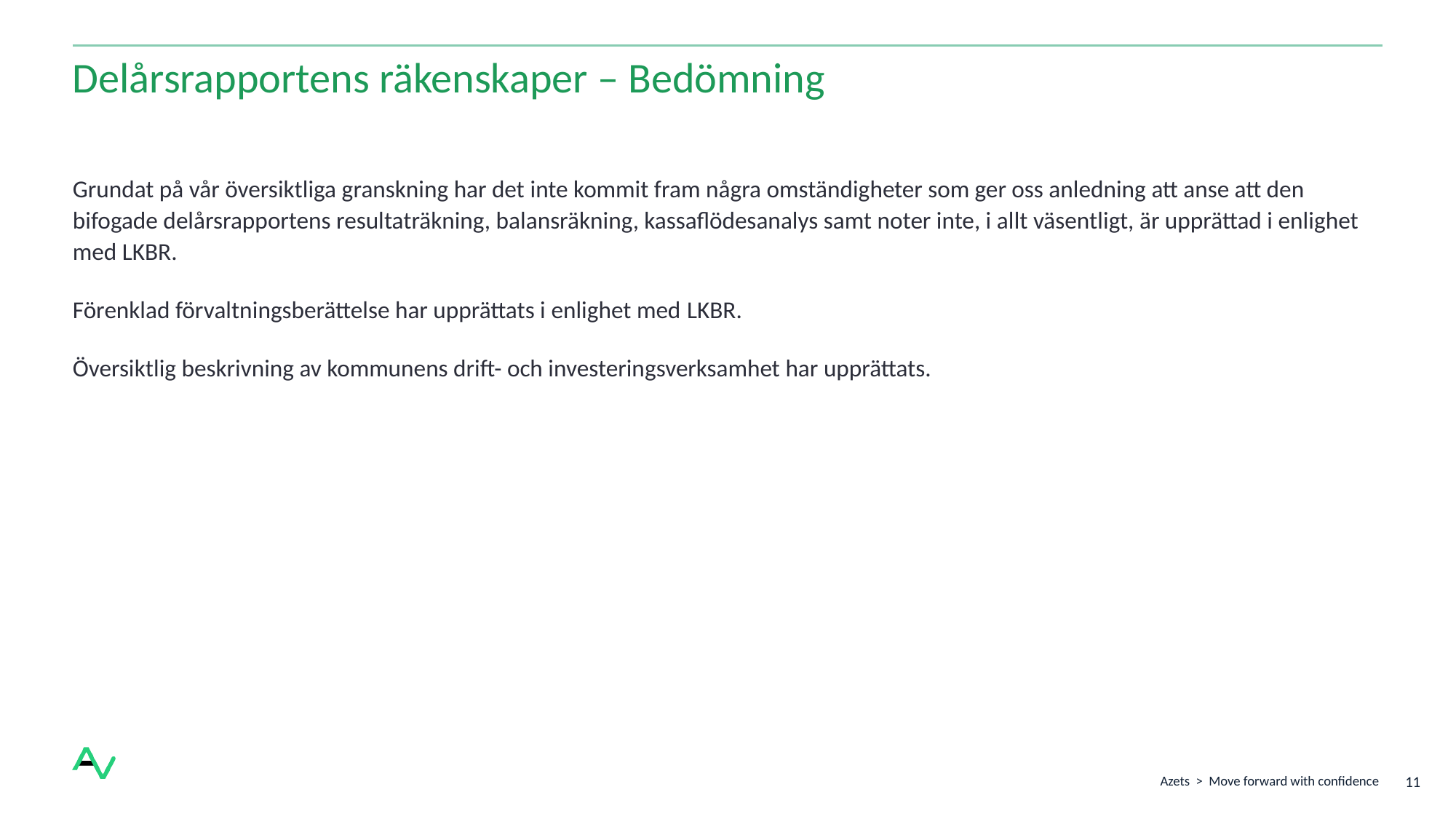

# Delårsrapportens räkenskaper – Bedömning
Grundat på vår översiktliga granskning har det inte kommit fram några omständigheter som ger oss anledning att anse att den bifogade delårsrapportens resultaträkning, balansräkning, kassaflödesanalys samt noter inte, i allt väsentligt, är upprättad i enlighet med LKBR.
Förenklad förvaltningsberättelse har upprättats i enlighet med LKBR.
Översiktlig beskrivning av kommunens drift- och investeringsverksamhet har upprättats.